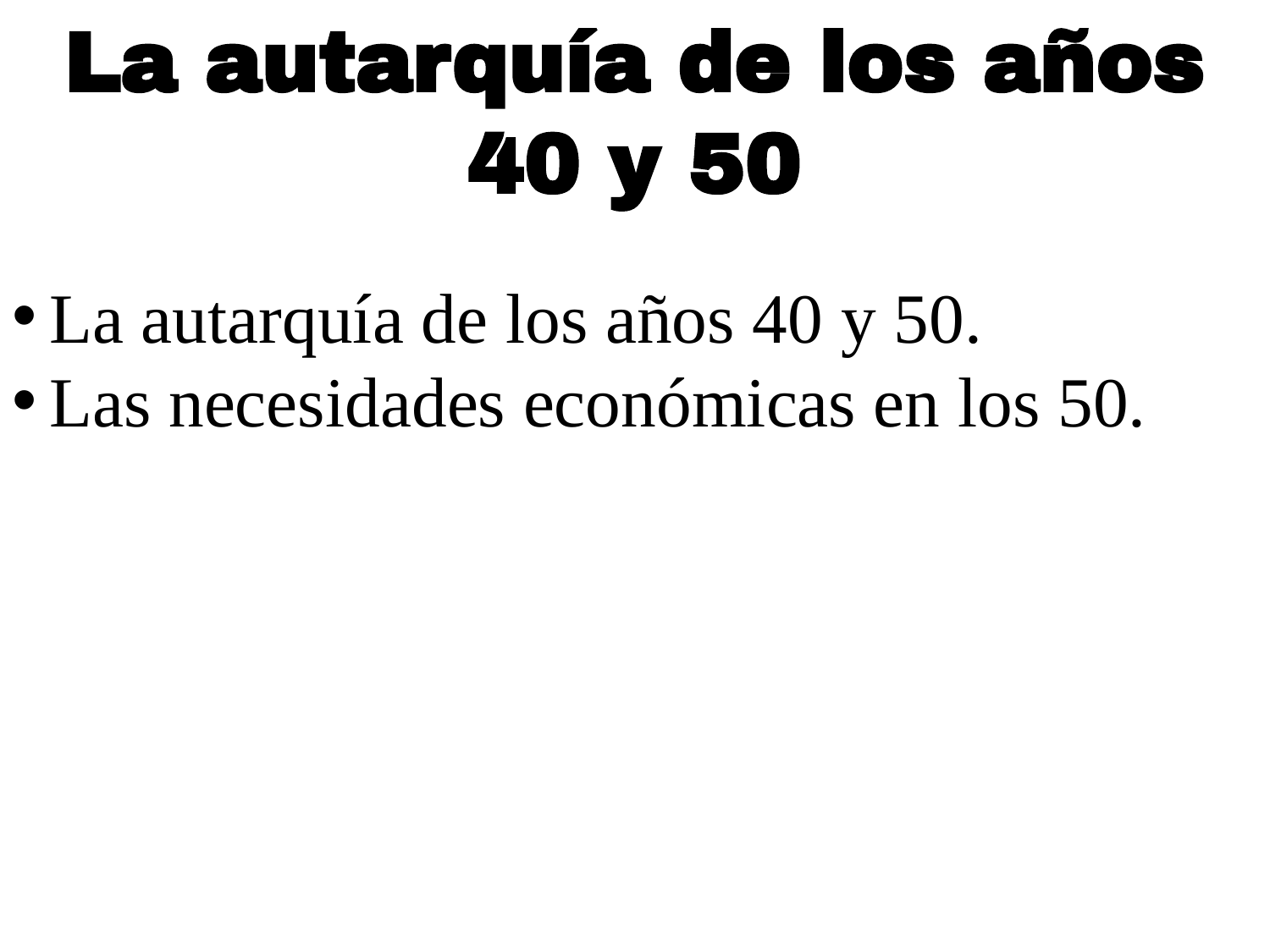

La autarquía de los años 40 y 50
La autarquía de los años 40 y 50.
Las necesidades económicas en los 50.